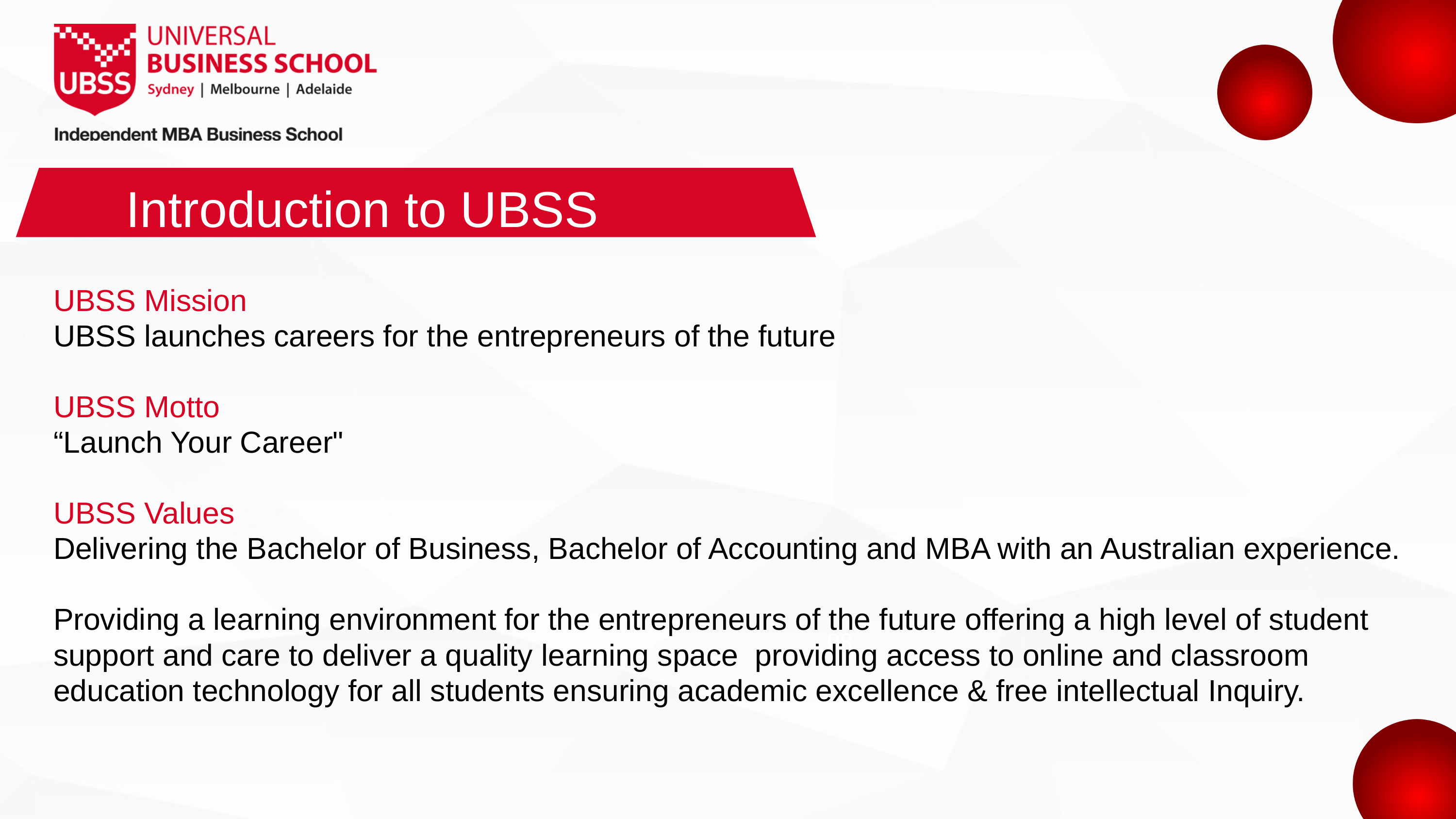

Introduction to UBSS

UBSS Mission
UBSS launches careers for the entrepreneurs of the future

UBSS Motto
“Launch Your Career"

UBSS Values
Delivering the Bachelor of Business, Bachelor of Accounting and MBA with an Australian experience.

Providing a learning environment for the entrepreneurs of the future offering a high level of student support and care to deliver a quality learning space  providing access to online and classroom education technology for all students ensuring academic excellence & free intellectual Inquiry.
08